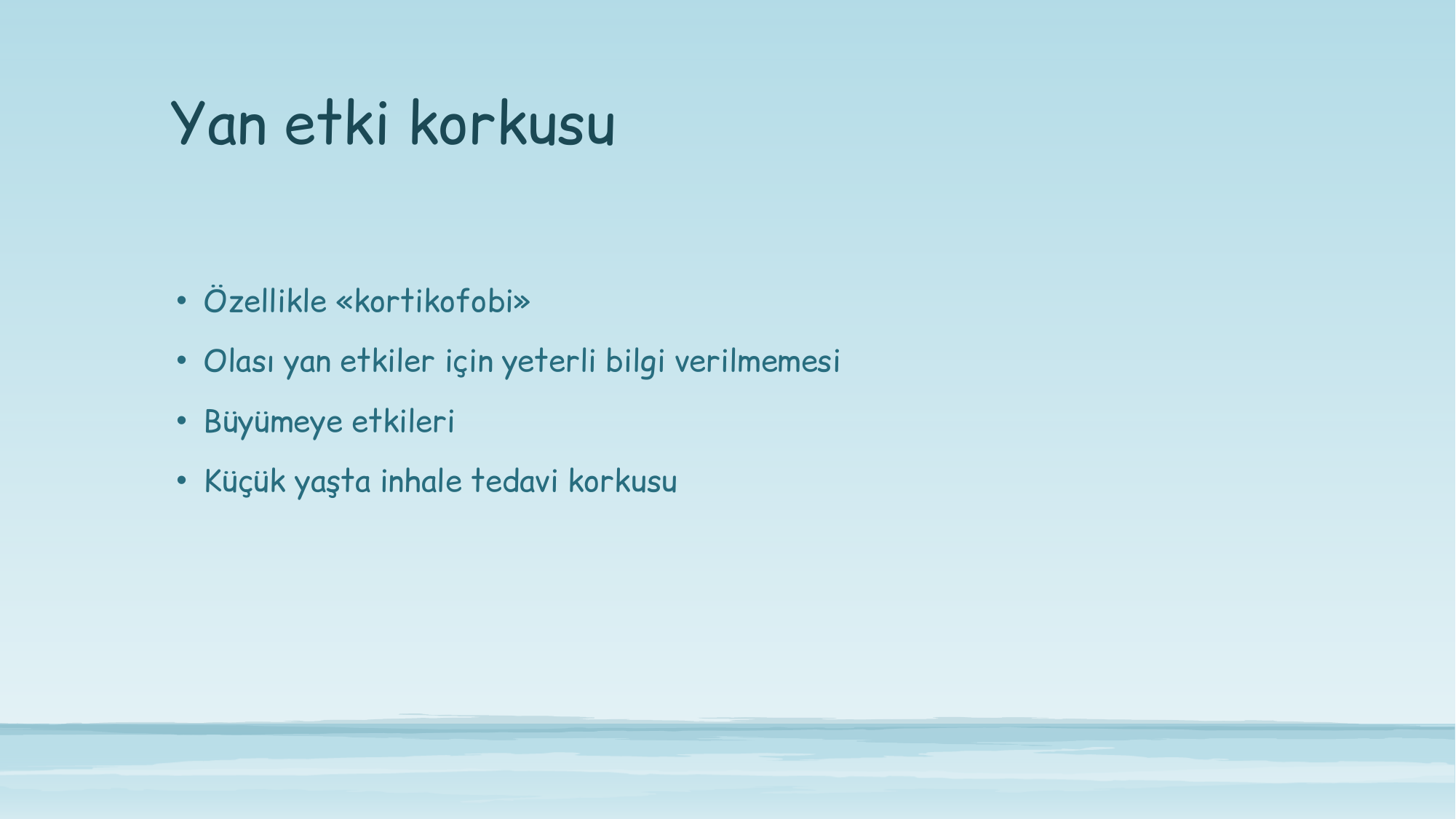

# Yan etki korkusu
Özellikle «kortikofobi»
Olası yan etkiler için yeterli bilgi verilmemesi
Büyümeye etkileri
Küçük yaşta inhale tedavi korkusu